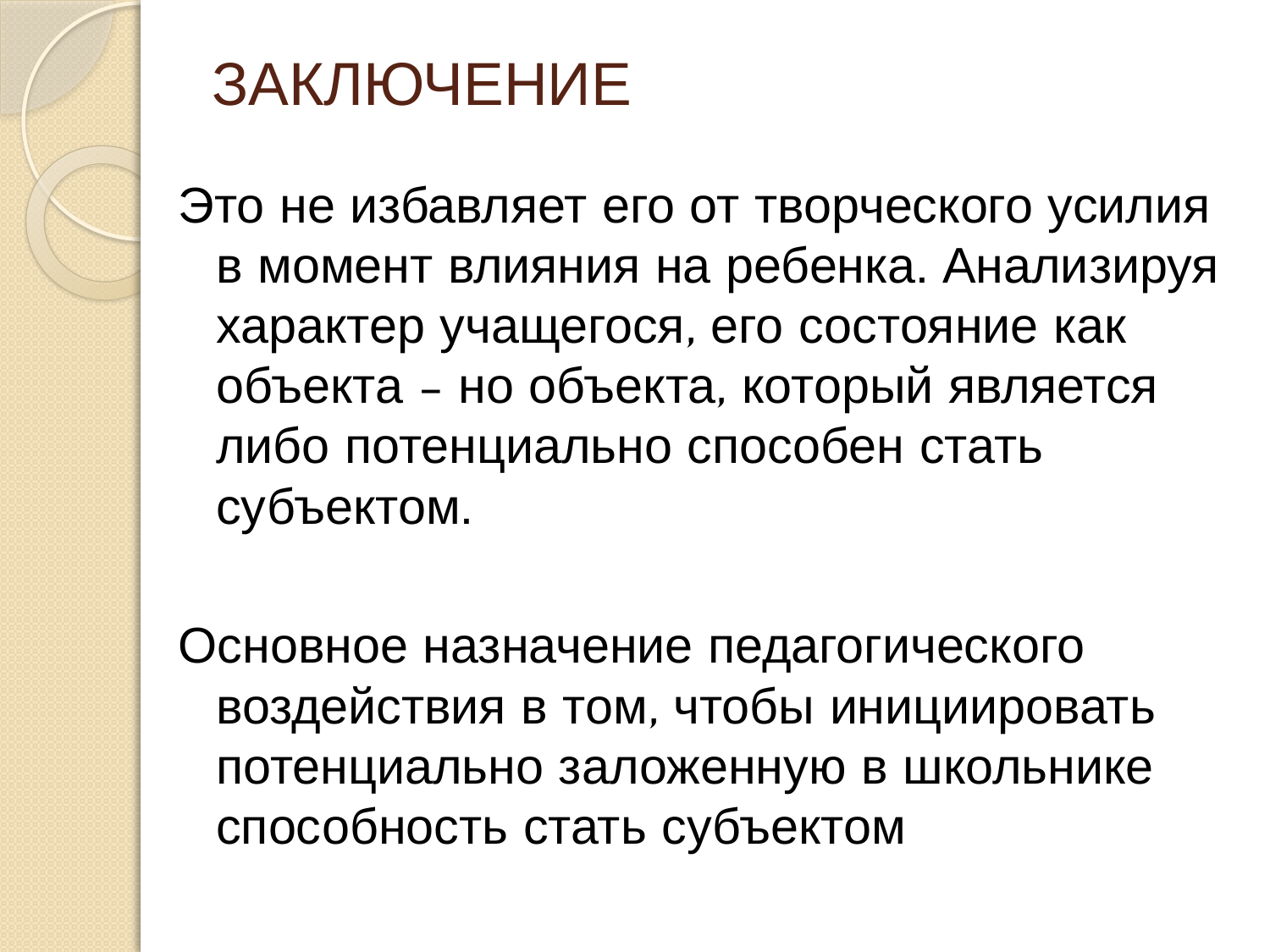

# ЗАКЛЮЧЕНИЕ
Это не избавляет его от творческого усилия в момент влияния на ребенка. Анализируя характер учащегося, его состояние как объекта – но объекта, который является либо потенциально способен стать субъектом.

Основное назначение педагогического воздействия в том, чтобы инициировать потенциально заложенную в школьнике способность стать субъектом